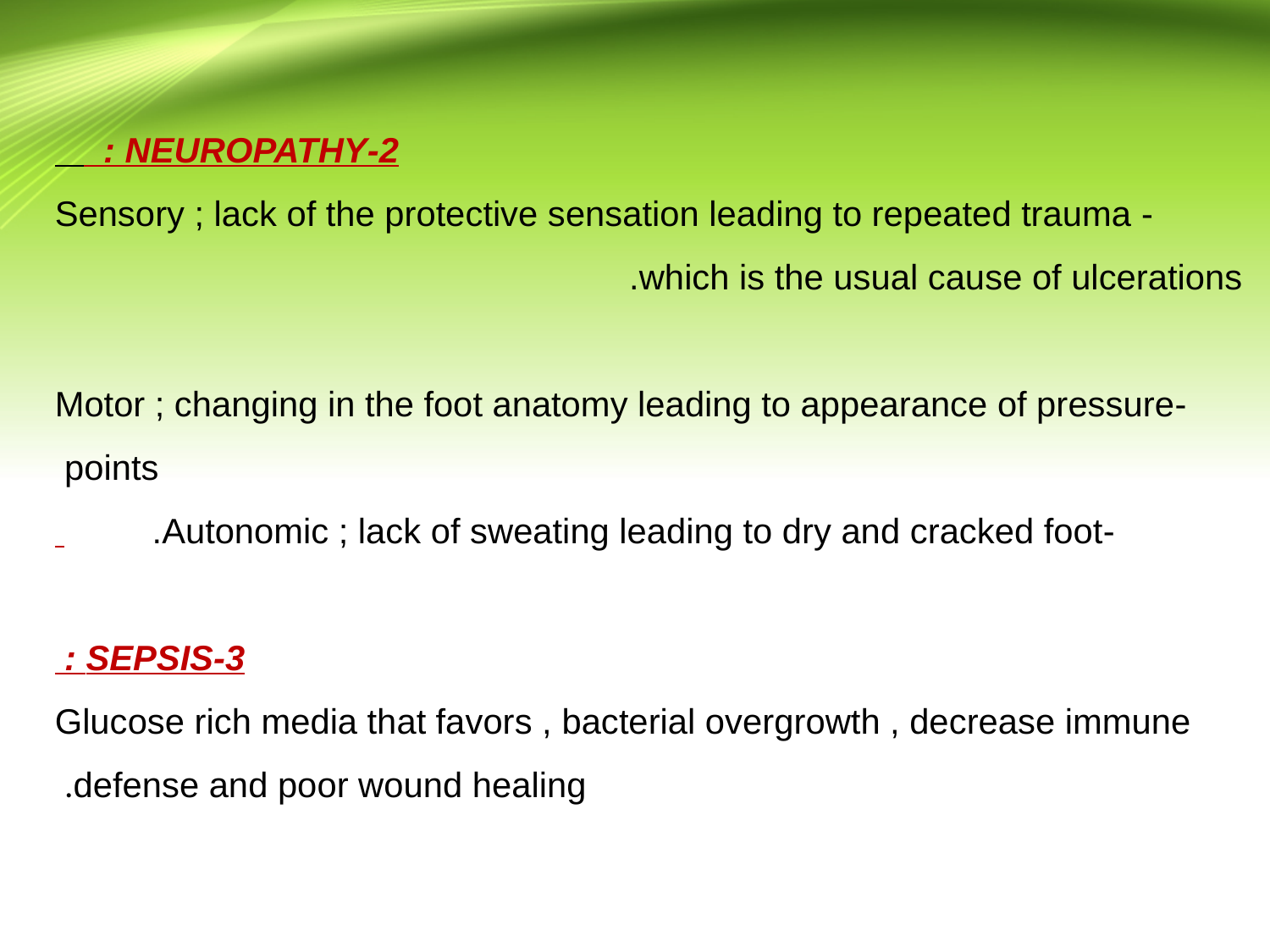

2-NEUROPATHY :
    - Sensory ; lack of the protective sensation leading to repeated trauma which is the usual cause of ulcerations.
-Motor ; changing in the foot anatomy leading to appearance of pressure points
-Autonomic ; lack of sweating leading to dry and cracked foot.

3-SEPSIS :
Glucose rich media that favors , bacterial overgrowth , decrease immune defense and poor wound healing.